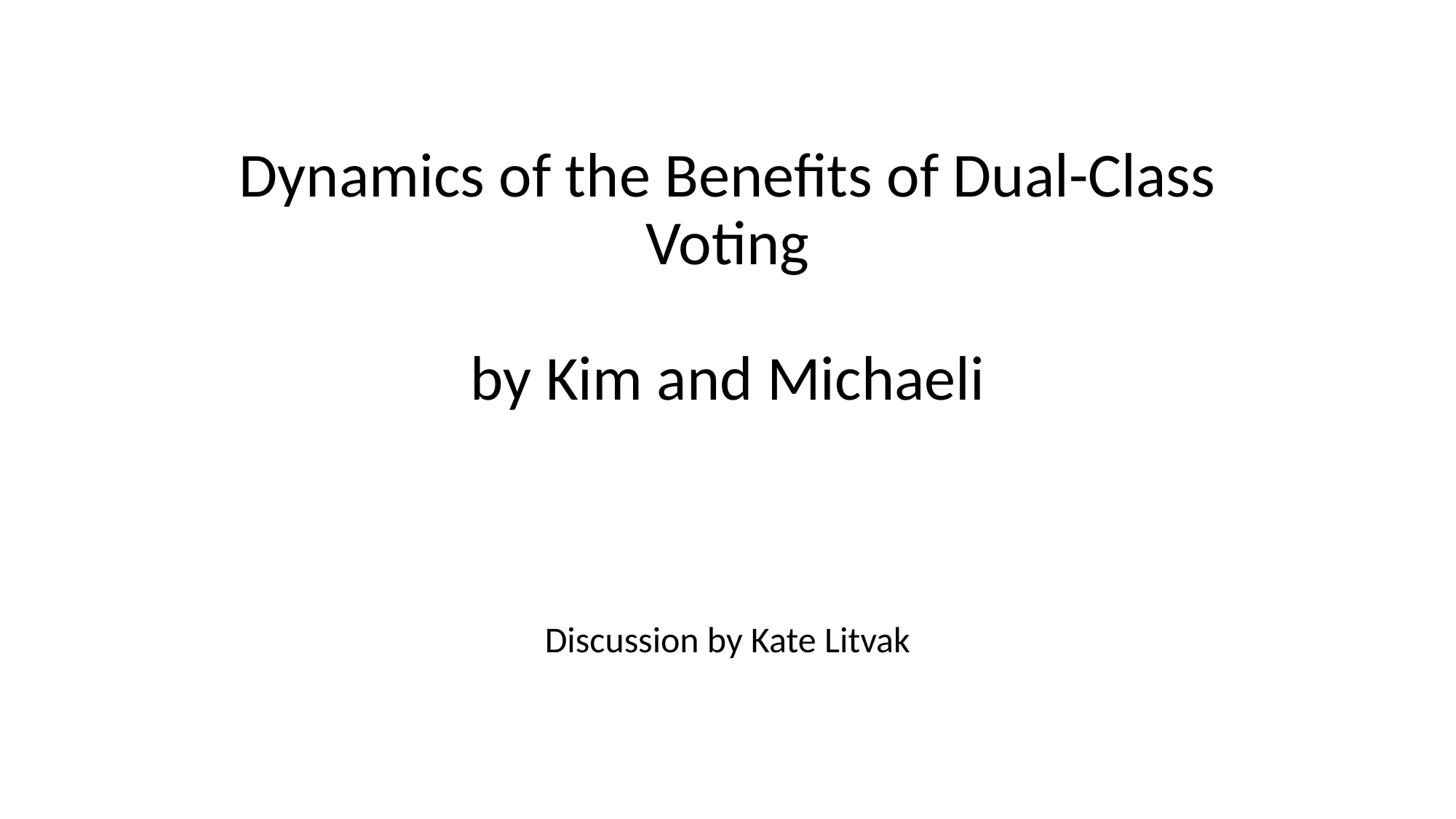

# Dynamics of the Benefits of Dual-Class Voting by Kim and Michaeli
Discussion by Kate Litvak